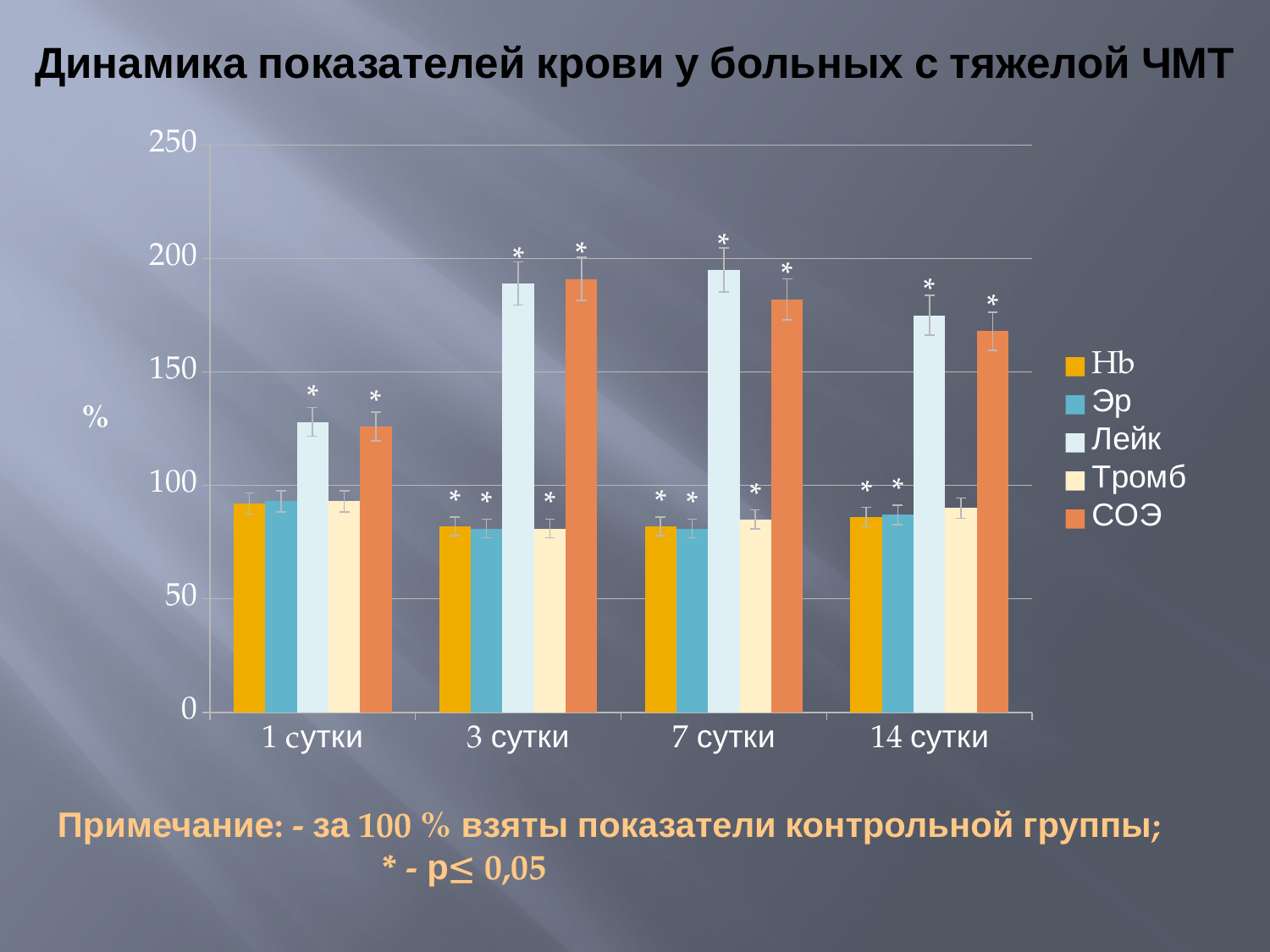

# Динамика показателей крови у больных с тяжелой ЧМТ

### Chart

| Category | Hb | Эр | Лейк | Тромб | СОЭ |
|---|---|---|---|---|---|
| 1 cутки | 92.0 | 93.0 | 128.0 | 93.0 | 126.0 |
| 3 сутки | 82.0 | 81.0 | 189.0 | 81.0 | 191.0 |
| 7 сутки | 82.0 | 81.0 | 195.0 | 85.0 | 182.0 |
| 14 сутки | 86.0 | 87.0 | 175.0 | 90.0 | 168.0 |
Примечание: - за 100 % взяты показатели контрольной группы;                            	        * - р≤ 0,05